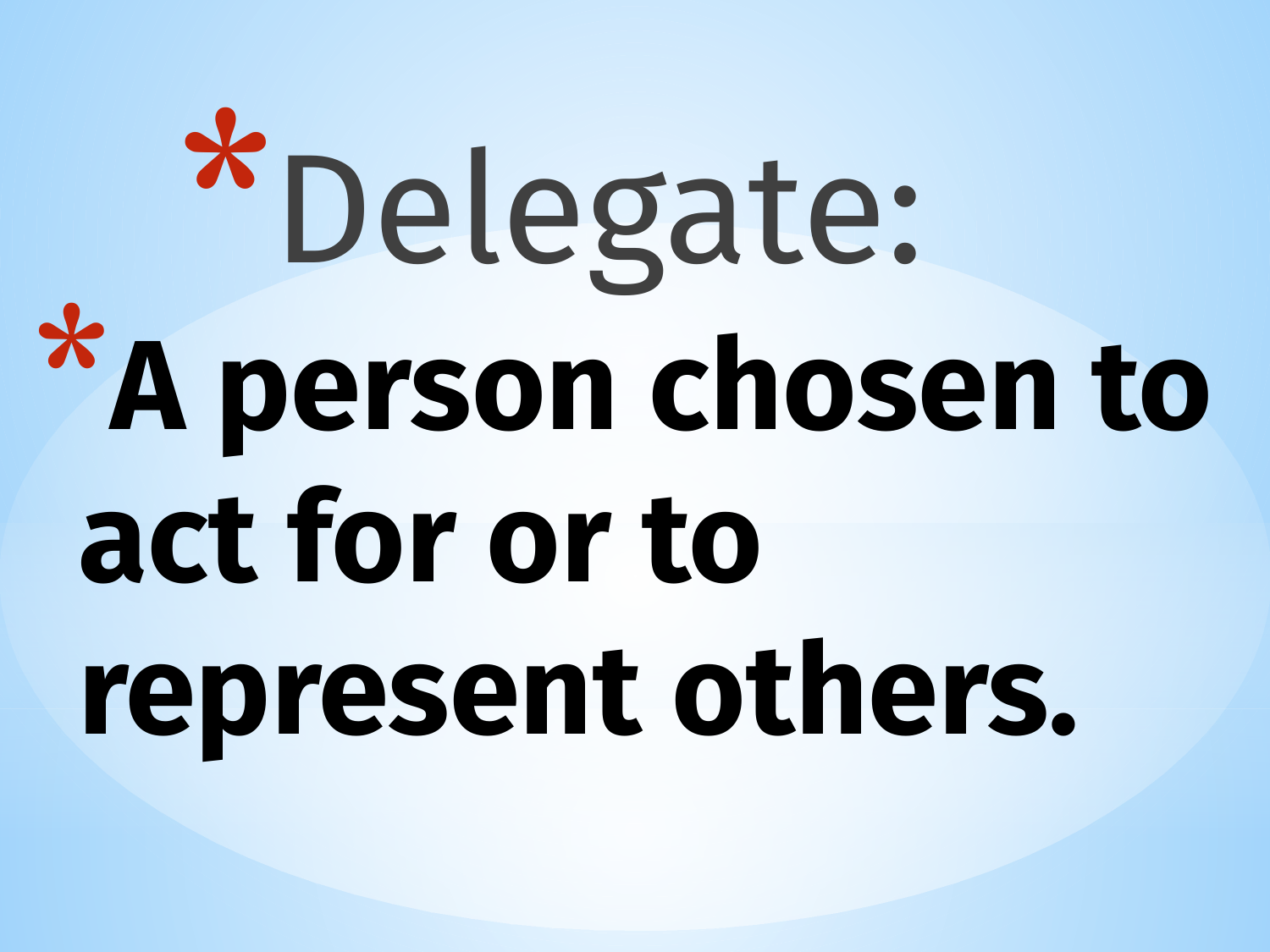

Delegate:
# A person chosen to act for or to represent others.